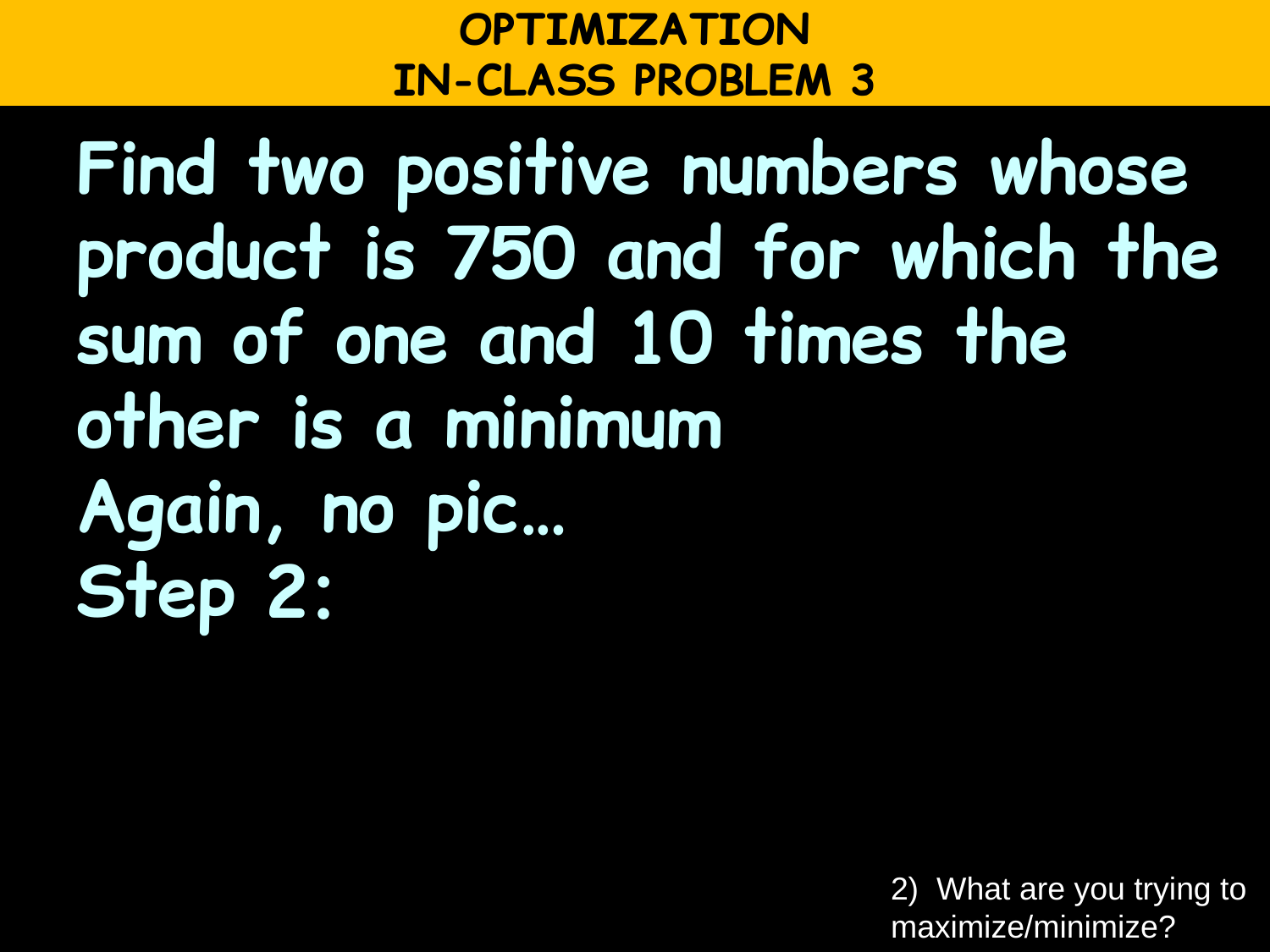

OPTIMIZATION
IN-CLASS PROBLEM 3
Find two positive numbers whose product is 750 and for which the sum of one and 10 times the other is a minimum
Again, no pic…
Step 2:

2)  What are you trying to maximize/minimize?